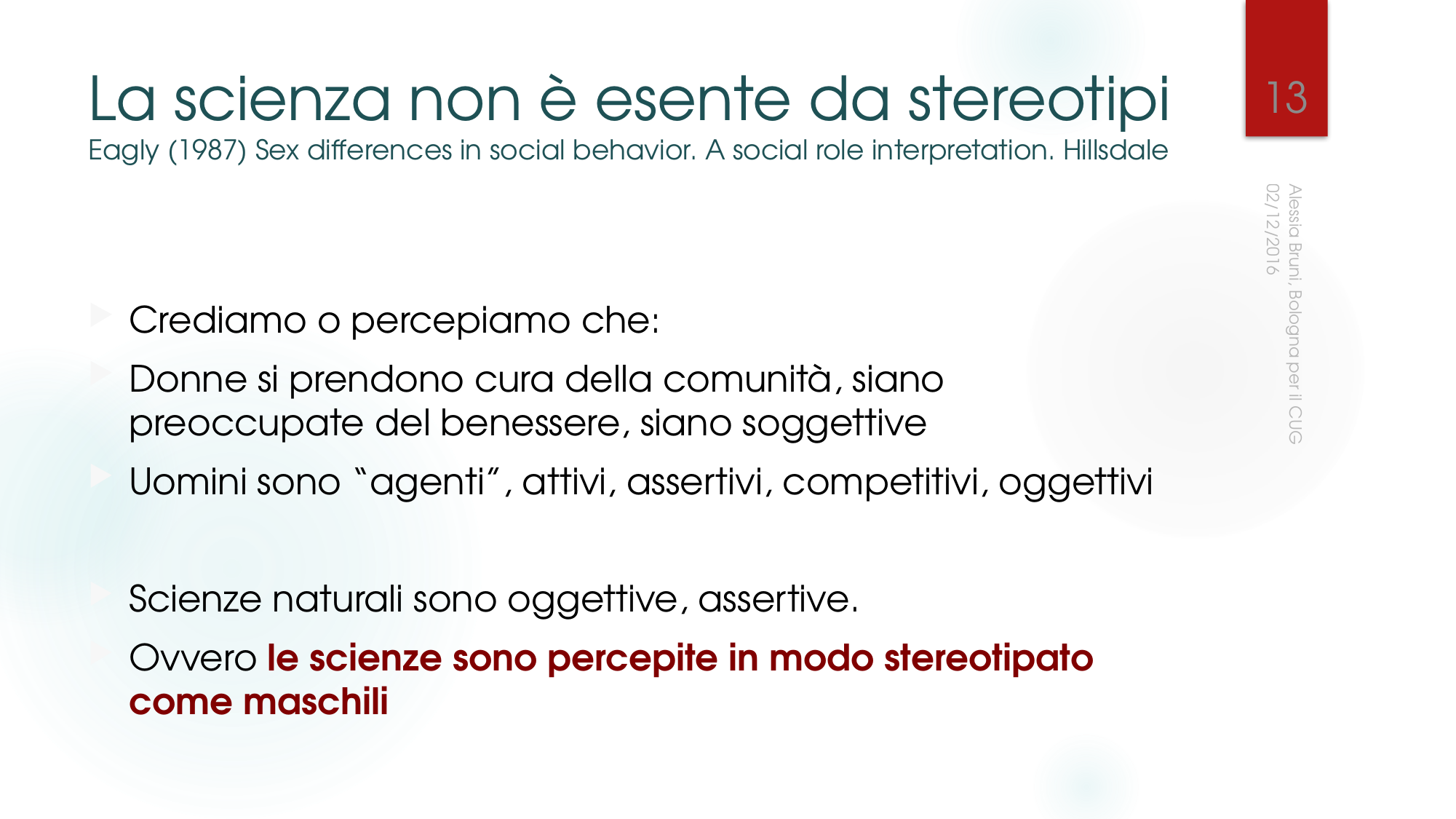

13
# La scienza non è esente da stereotipi Eagly (1987) Sex differences in social behavior. A social role interpretation. Hillsdale
02/12/2016
Crediamo o percepiamo che:
Donne si prendono cura della comunità, siano preoccupate del benessere, siano soggettive
Uomini sono “agenti”, attivi, assertivi, competitivi, oggettivi

Scienze naturali sono oggettive, assertive.
Ovvero le scienze sono percepite in modo stereotipato come maschili

Alessia Bruni, Bologna per il CUG